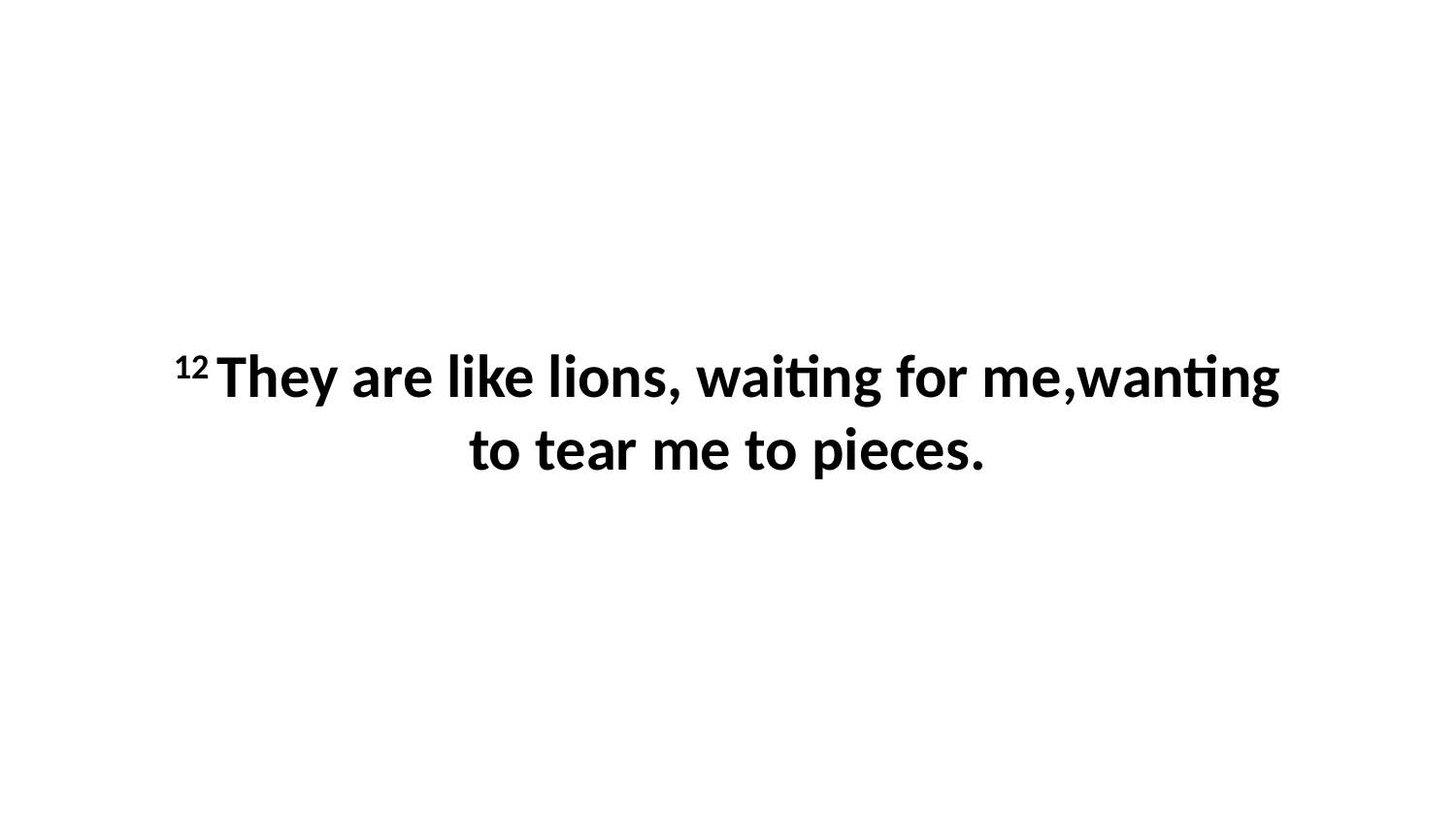

12 They are like lions, waiting for me,wanting to tear me to pieces.